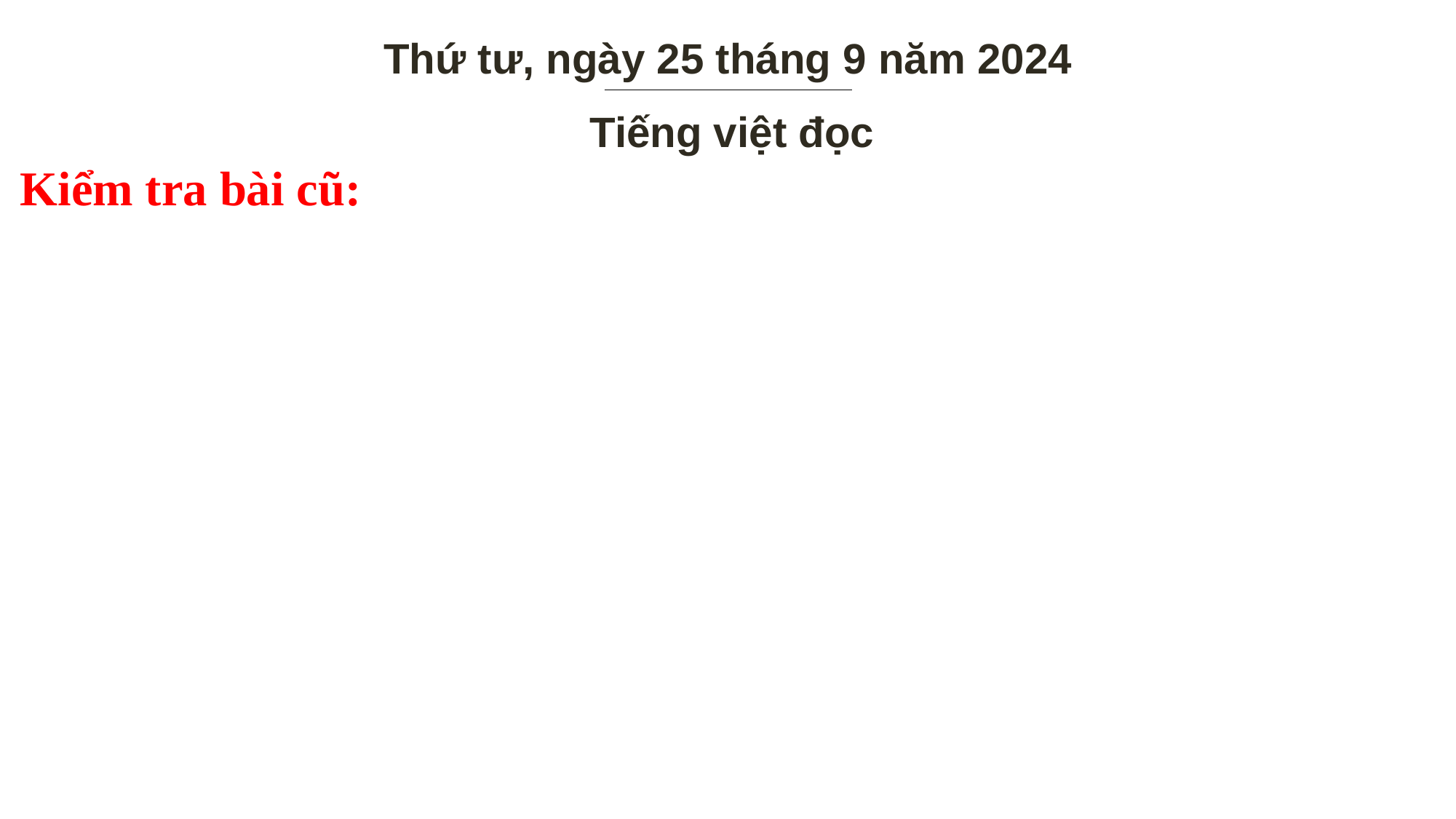

Thứ tư, ngày 25 tháng 9 năm 2024
Tiếng việt đọc
Kiểm tra bài cũ: